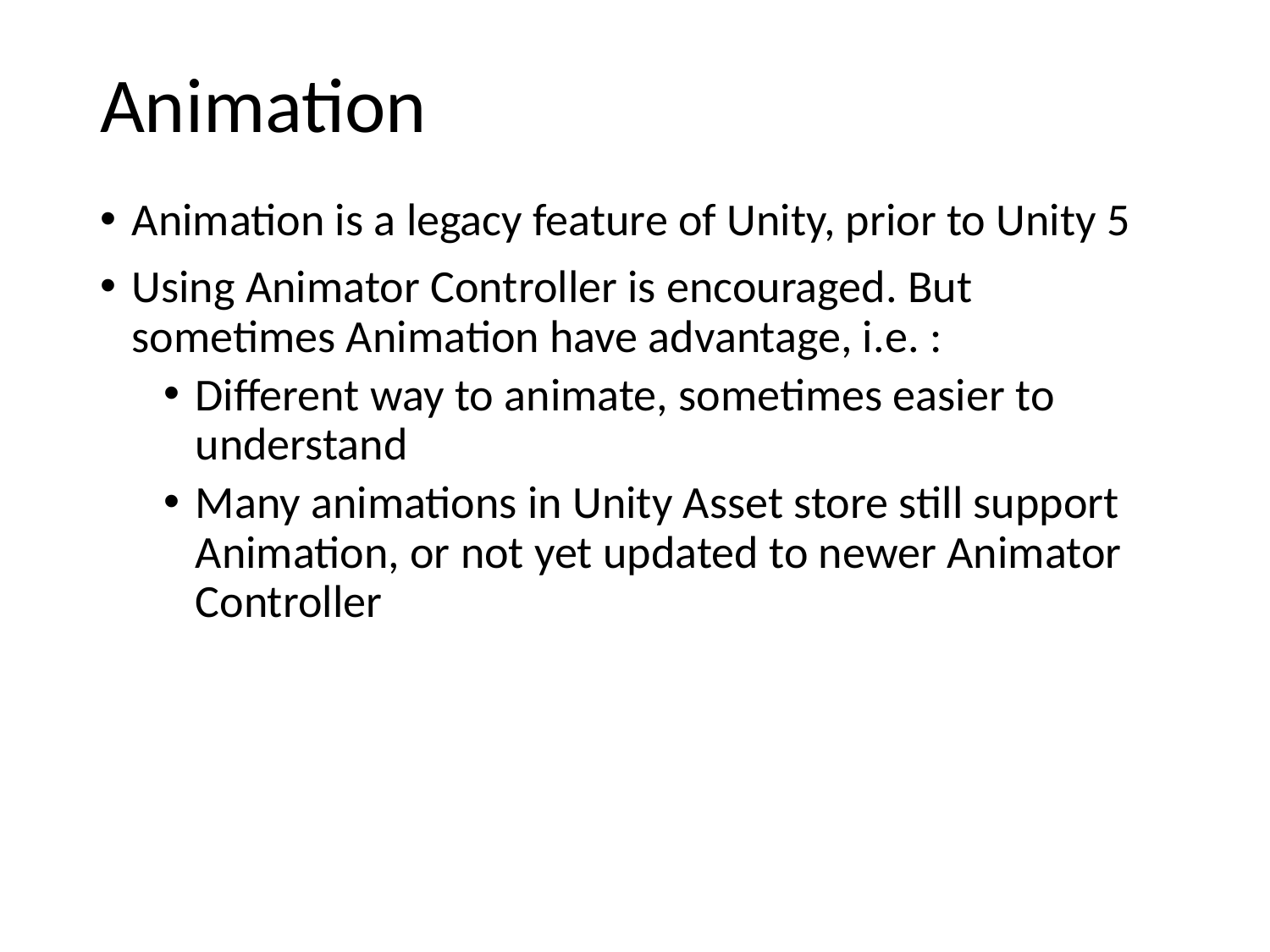

# Animation
Animation is a legacy feature of Unity, prior to Unity 5
Using Animator Controller is encouraged. But sometimes Animation have advantage, i.e. :
Different way to animate, sometimes easier to understand
Many animations in Unity Asset store still support Animation, or not yet updated to newer Animator Controller